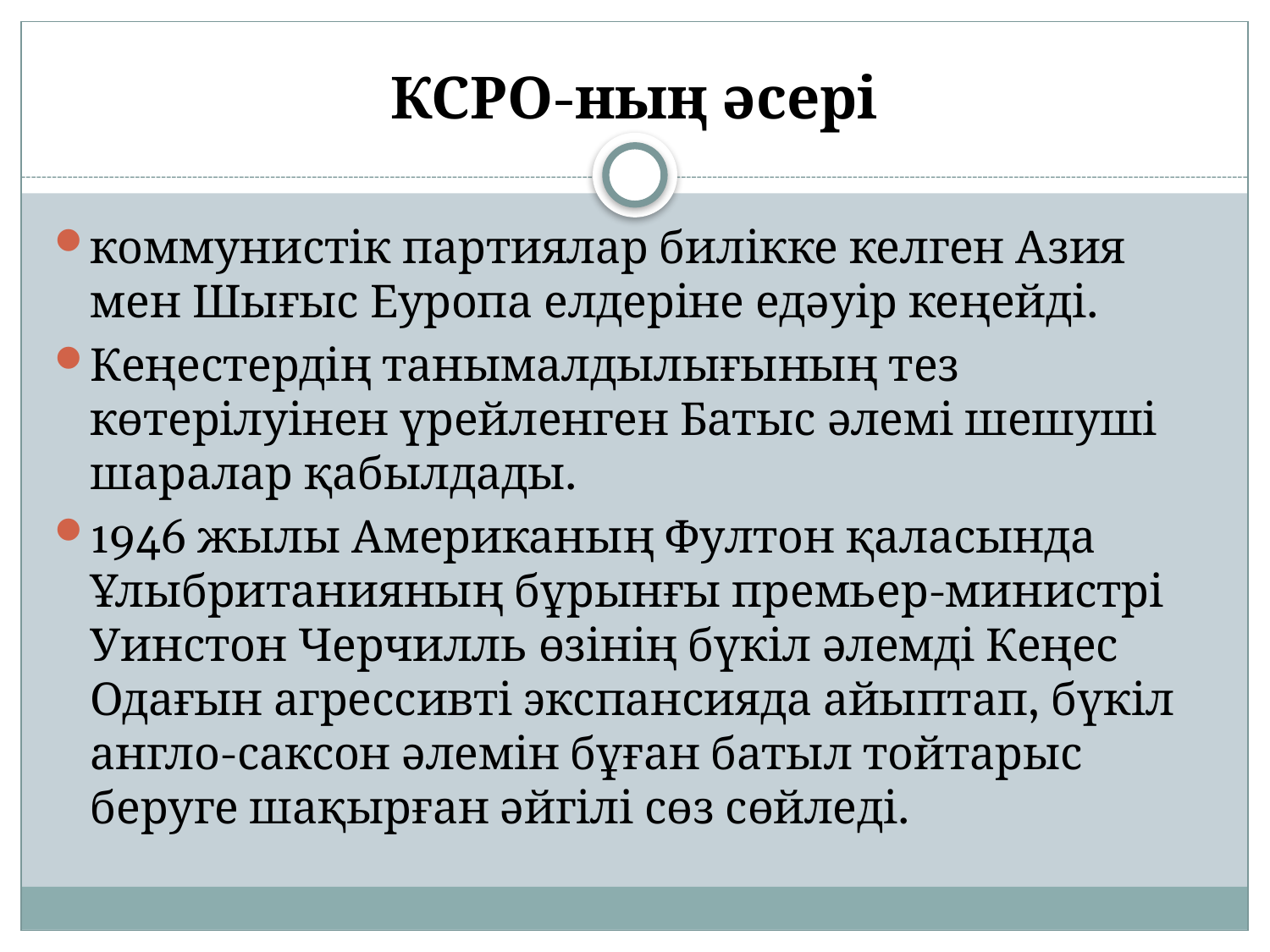

# КСРО-ның әсері
коммунистік партиялар билікке келген Азия мен Шығыс Еуропа елдеріне едәуір кеңейді.
Кеңестердің танымалдылығының тез көтерілуінен үрейленген Батыс әлемі шешуші шаралар қабылдады.
1946 жылы Американың Фултон қаласында Ұлыбританияның бұрынғы премьер-министрі Уинстон Черчилль өзінің бүкіл әлемді Кеңес Одағын агрессивті экспансияда айыптап, бүкіл англо-саксон әлемін бұған батыл тойтарыс беруге шақырған әйгілі сөз сөйледі.